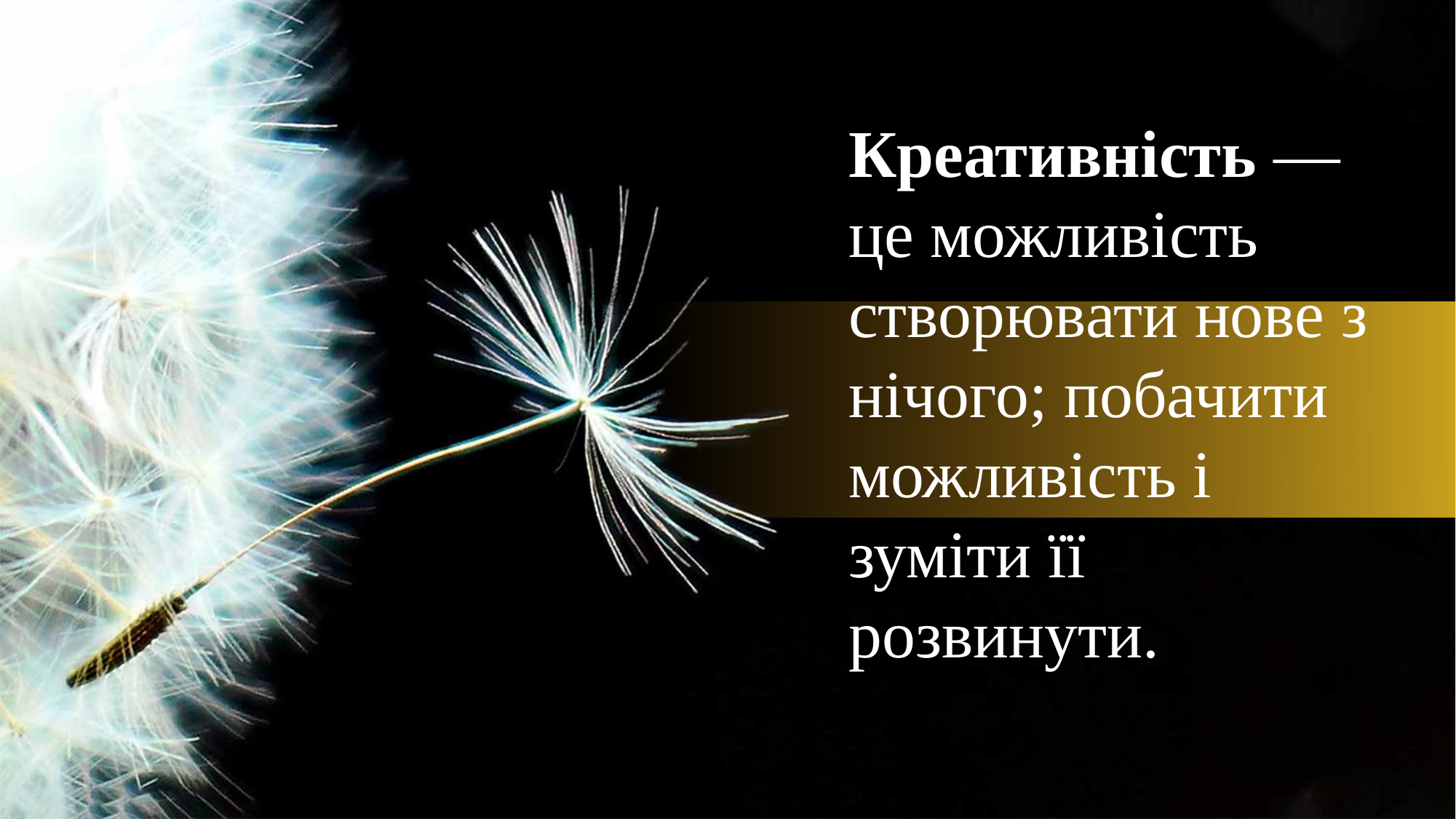

Креативність — це можливість створювати нове з нічого; побачити можливість і зуміти її розвинути.